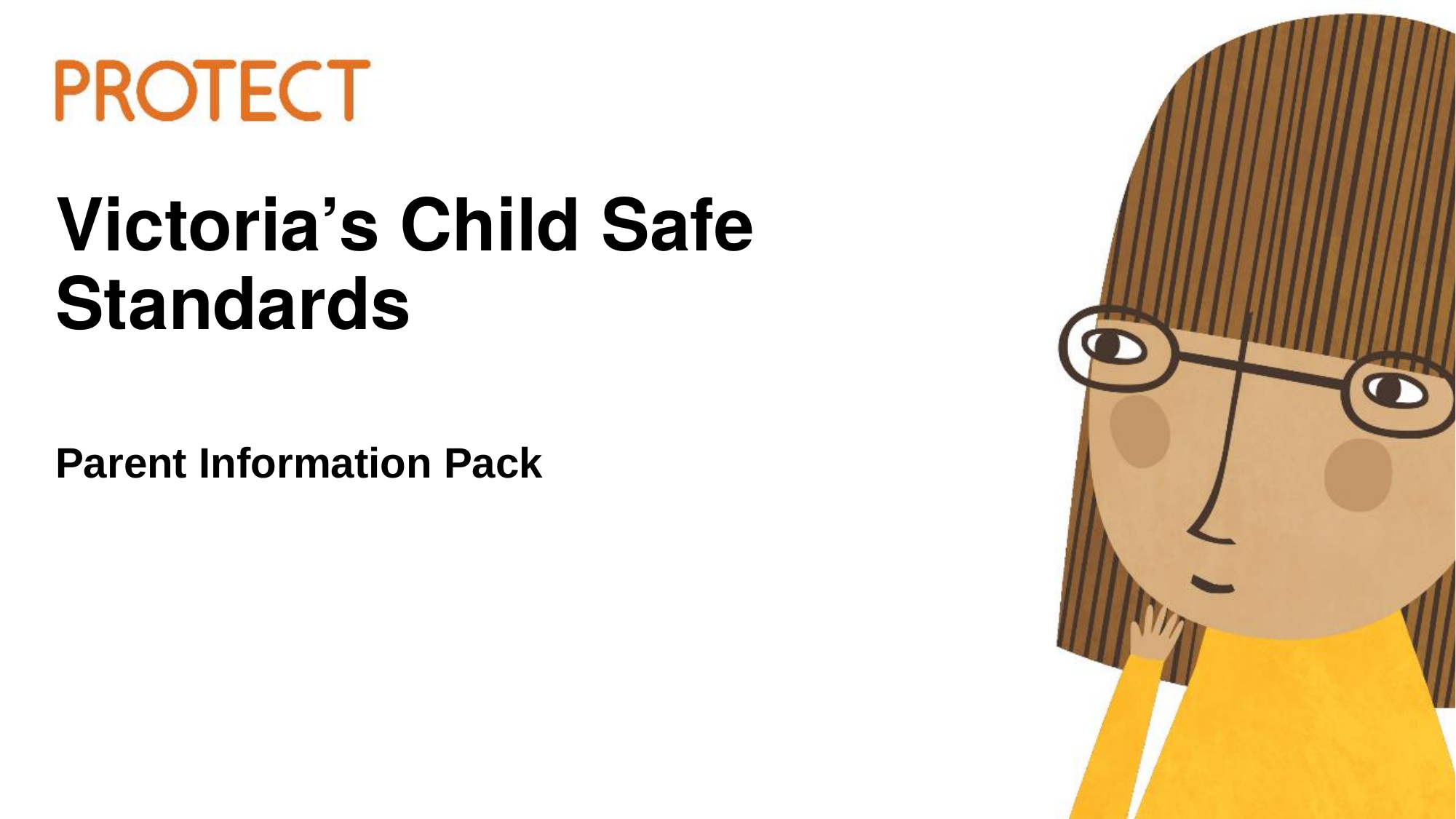

# Victoria’s Child Safe Standards
Parent Information Pack